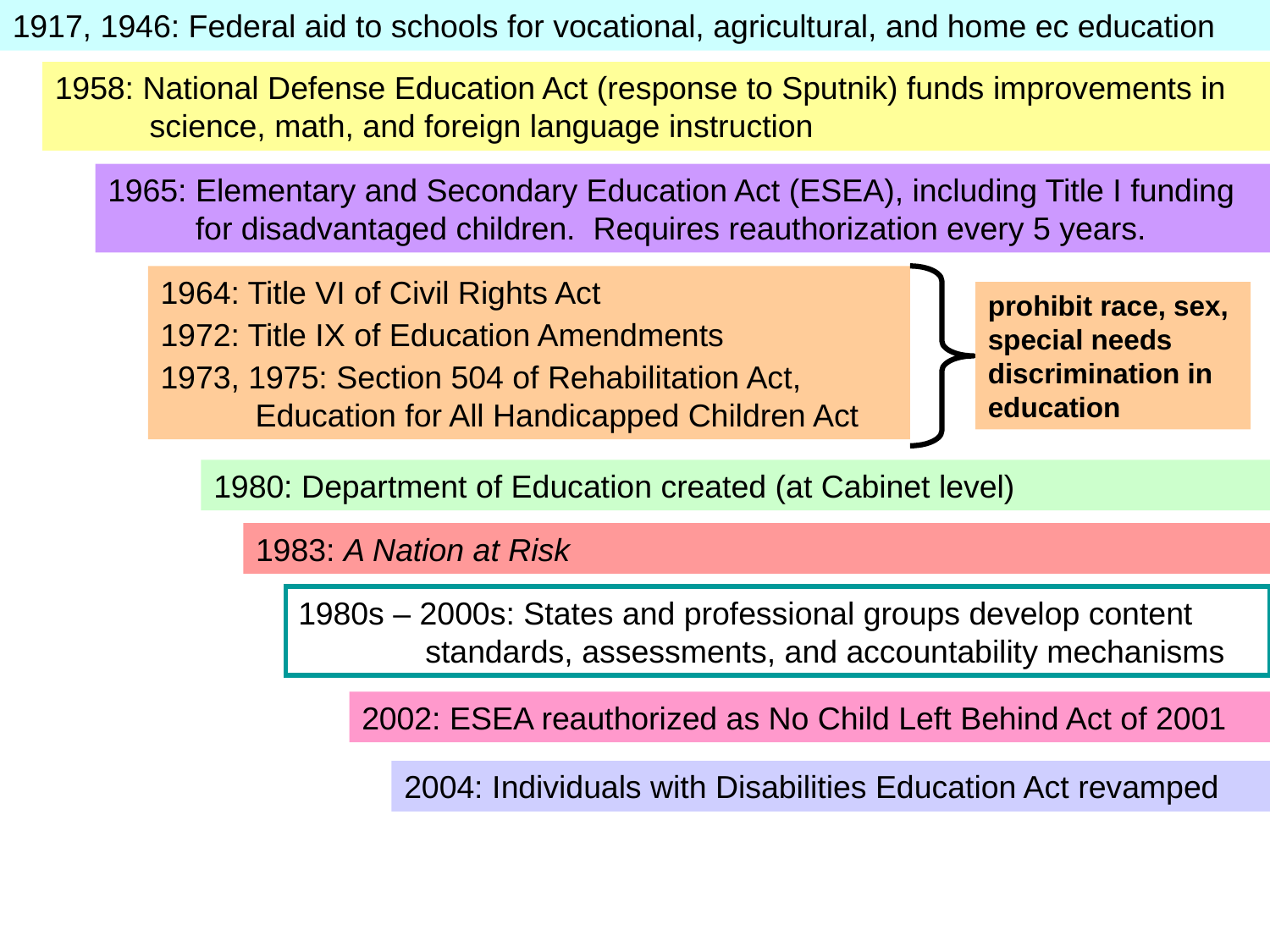

1917, 1946: Federal aid to schools for vocational, agricultural, and home ec education
1958: National Defense Education Act (response to Sputnik) funds improvements in science, math, and foreign language instruction
1965: Elementary and Secondary Education Act (ESEA), including Title I funding for disadvantaged children.  Requires reauthorization every 5 years.
1964: Title VI of Civil Rights Act
1972: Title IX of Education Amendments
1973, 1975: Section 504 of Rehabilitation Act, Education for All Handicapped Children Act

prohibit race, sex, special needs discrimination in education
1980: Department of Education created (at Cabinet level)
1983: A Nation at Risk
1980s – 2000s: States and professional groups develop content 	standards, assessments, and accountability mechanisms
2002: ESEA reauthorized as No Child Left Behind Act of 2001
2004: Individuals with Disabilities Education Act revamped